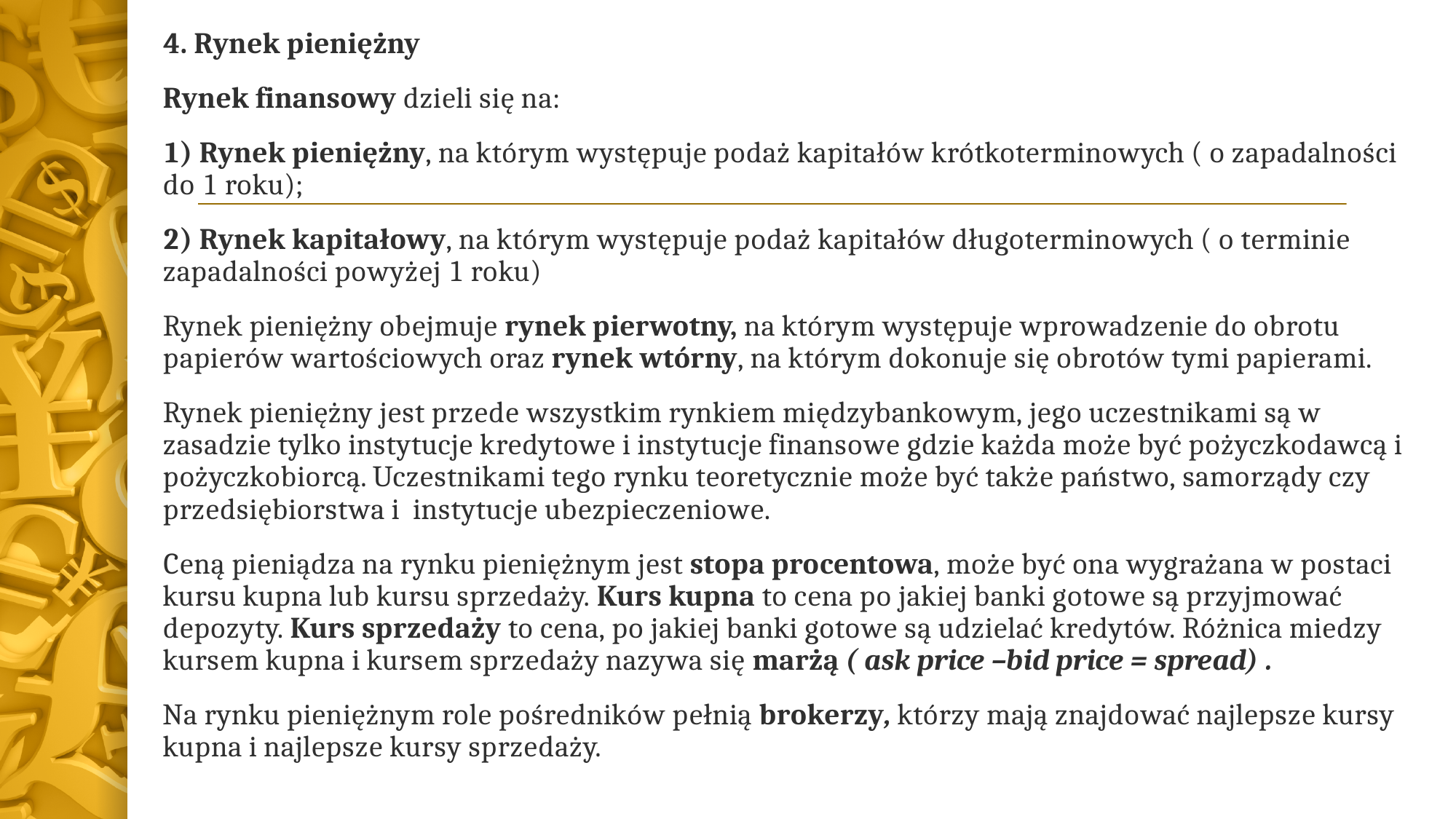

4. Rynek pieniężny
Rynek finansowy dzieli się na:
1) Rynek pieniężny, na którym występuje podaż kapitałów krótkoterminowych ( o zapadalności do 1 roku);
2) Rynek kapitałowy, na którym występuje podaż kapitałów długoterminowych ( o terminie zapadalności powyżej 1 roku)
Rynek pieniężny obejmuje rynek pierwotny, na którym występuje wprowadzenie do obrotu papierów wartościowych oraz rynek wtórny, na którym dokonuje się obrotów tymi papierami.
Rynek pieniężny jest przede wszystkim rynkiem międzybankowym, jego uczestnikami są w zasadzie tylko instytucje kredytowe i instytucje finansowe gdzie każda może być pożyczkodawcą i pożyczkobiorcą. Uczestnikami tego rynku teoretycznie może być także państwo, samorządy czy przedsiębiorstwa i  instytucje ubezpieczeniowe.
Ceną pieniądza na rynku pieniężnym jest stopa procentowa, może być ona wygrażana w postaci kursu kupna lub kursu sprzedaży. Kurs kupna to cena po jakiej banki gotowe są przyjmować depozyty. Kurs sprzedaży to cena, po jakiej banki gotowe są udzielać kredytów. Różnica miedzy kursem kupna i kursem sprzedaży nazywa się marżą ( ask price –bid price = spread) .
Na rynku pieniężnym role pośredników pełnią brokerzy, którzy mają znajdować najlepsze kursy kupna i najlepsze kursy sprzedaży.